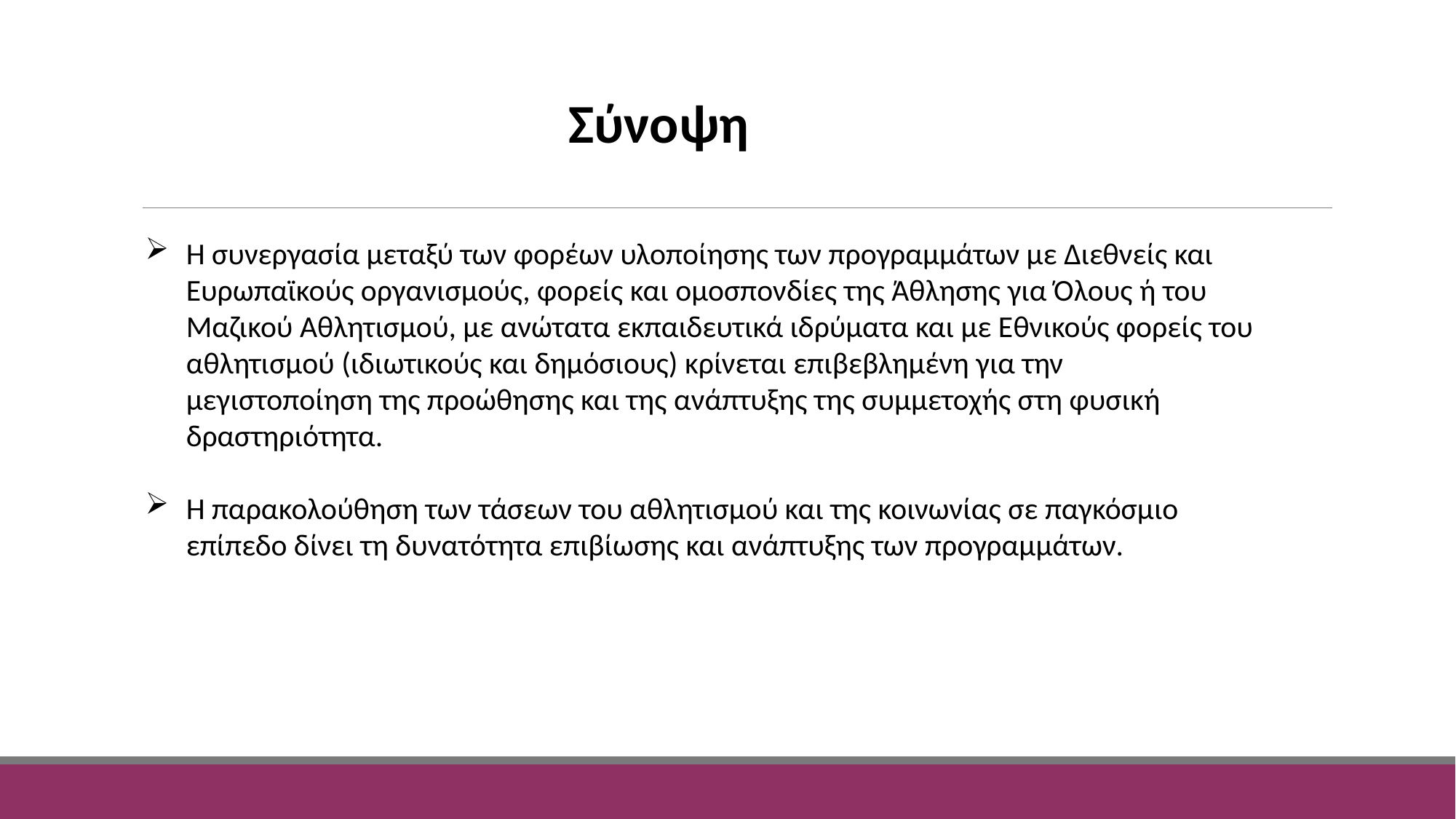

Σύνοψη
Η συνεργασία μεταξύ των φορέων υλοποίησης των προγραμμάτων με Διεθνείς και Ευρωπαϊκούς οργανισμούς, φορείς και ομοσπονδίες της Άθλησης για Όλους ή του Μαζικού Αθλητισμού, με ανώτατα εκπαιδευτικά ιδρύματα και με Εθνικούς φορείς του αθλητισμού (ιδιωτικούς και δημόσιους) κρίνεται επιβεβλημένη για την μεγιστοποίηση της προώθησης και της ανάπτυξης της συμμετοχής στη φυσική δραστηριότητα.

Η παρακολούθηση των τάσεων του αθλητισμού και της κοινωνίας σε παγκόσμιο επίπεδο δίνει τη δυνατότητα επιβίωσης και ανάπτυξης των προγραμμάτων.